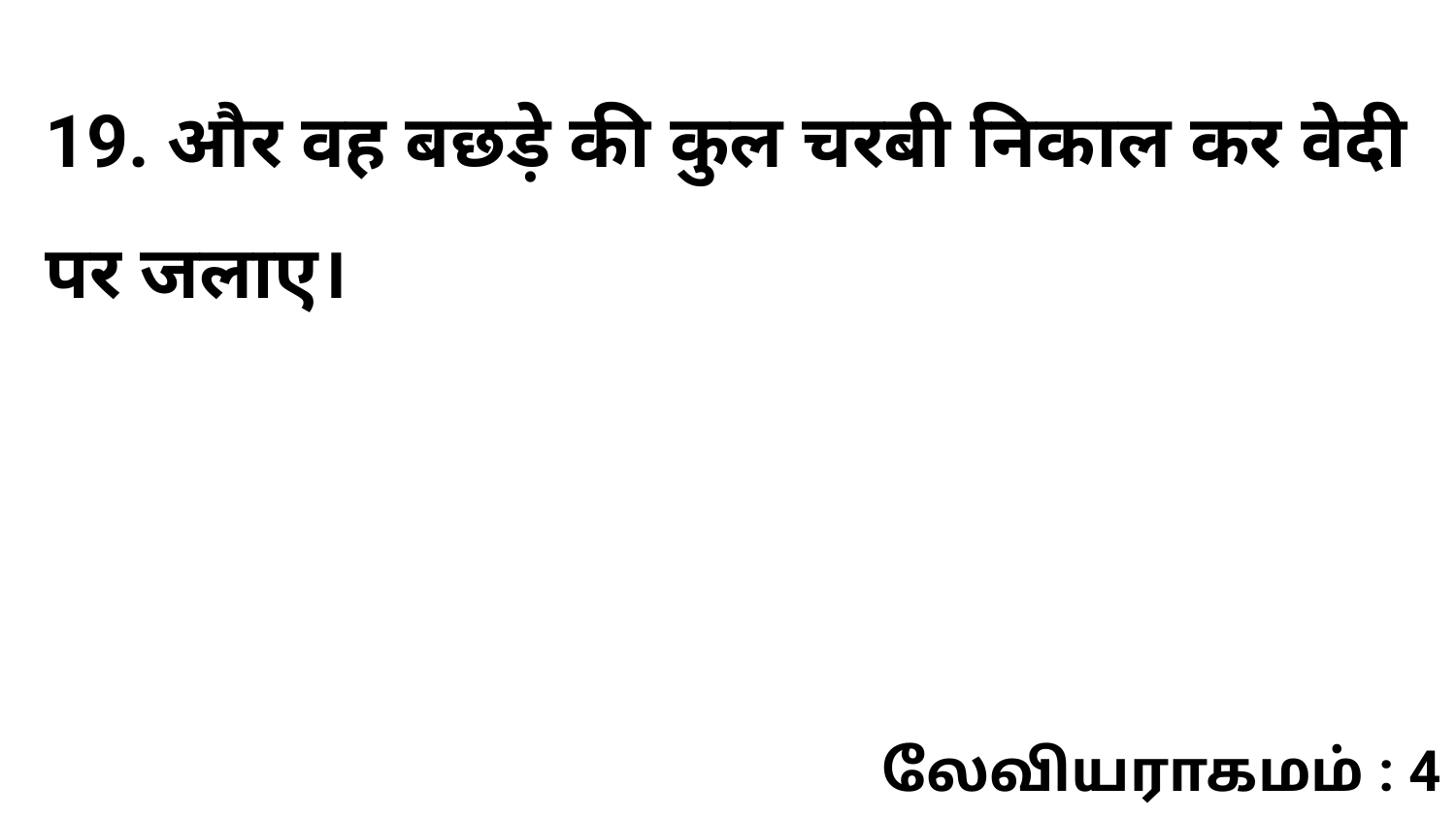

19. और वह बछड़े की कुल चरबी निकाल कर वेदी पर जलाए।
லேவியராகமம் : 4